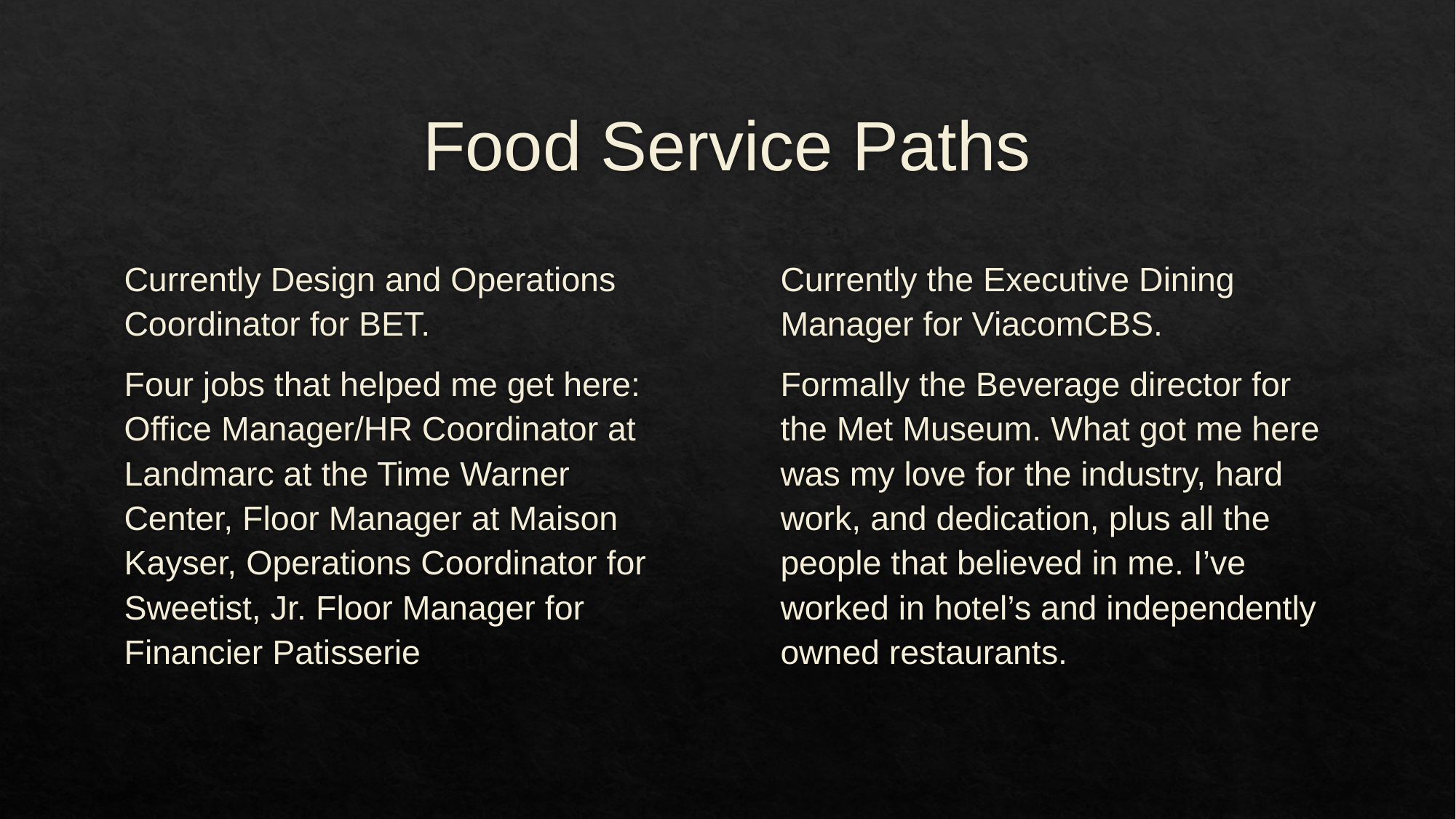

# Food Service Paths
Currently Design and Operations Coordinator for BET.
Four jobs that helped me get here: Office Manager/HR Coordinator at Landmarc at the Time Warner Center, Floor Manager at Maison Kayser, Operations Coordinator for Sweetist, Jr. Floor Manager for Financier Patisserie
Currently the Executive Dining Manager for ViacomCBS.
Formally the Beverage director for the Met Museum. What got me here was my love for the industry, hard work, and dedication, plus all the people that believed in me. I’ve worked in hotel’s and independently owned restaurants.